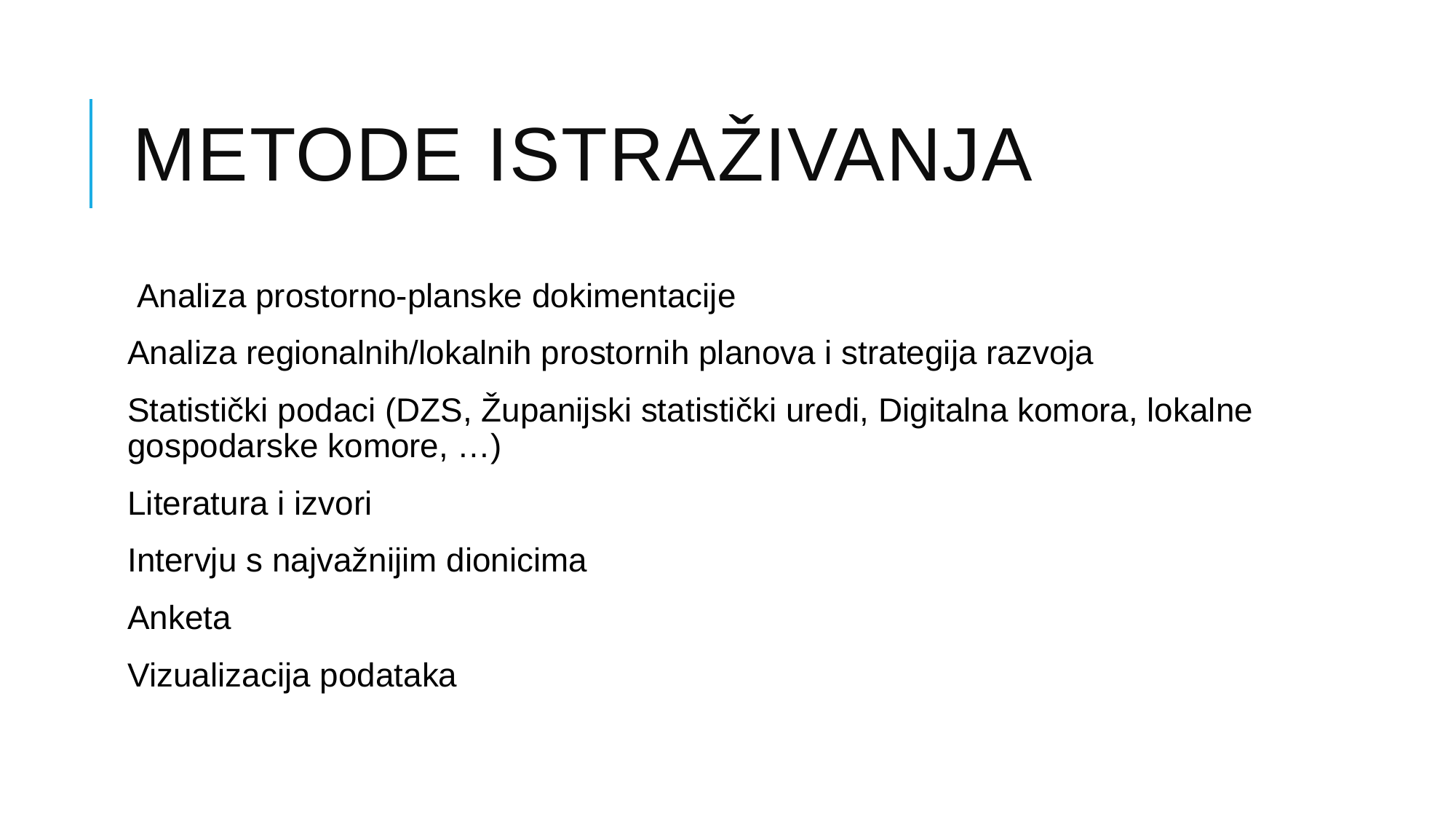

# Metode istraživanja
 Analiza prostorno-planske dokimentacije
Analiza regionalnih/lokalnih prostornih planova i strategija razvoja
Statistički podaci (DZS, Županijski statistički uredi, Digitalna komora, lokalne gospodarske komore, …)
Literatura i izvori
Intervju s najvažnijim dionicima
Anketa
Vizualizacija podataka